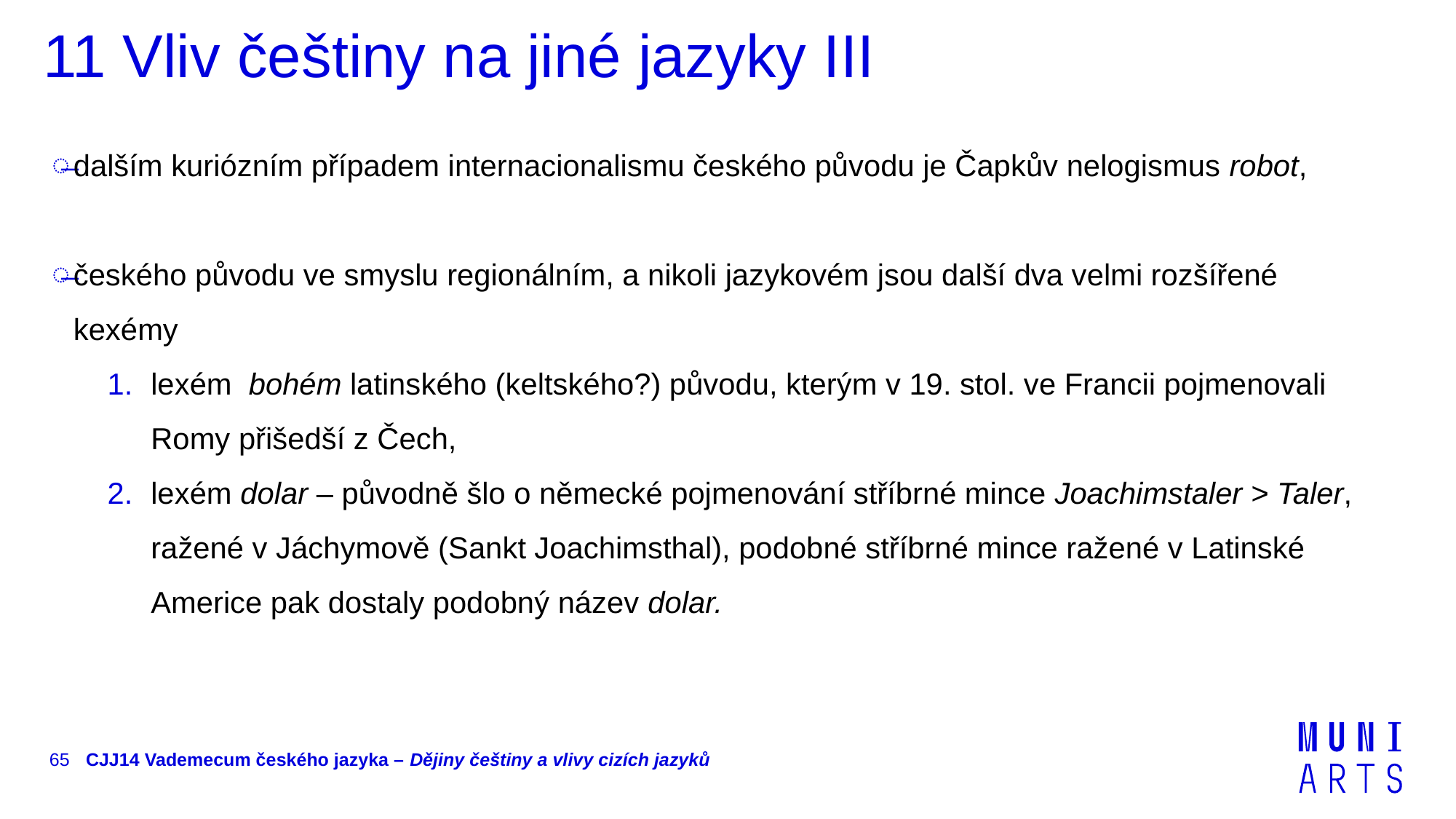

# 11 Vliv češtiny na jiné jazyky III
dalším kuriózním případem internacionalismu českého původu je Čapkův nelogismus robot,

českého původu ve smyslu regionálním, a nikoli jazykovém jsou další dva velmi rozšířené kexémy
lexém  bohém latinského (keltského?) původu, kterým v 19. stol. ve Francii pojmenovali Romy přišedší z Čech,
lexém dolar – původně šlo o německé pojmenování stříbrné mince Joachimstaler > Taler, ražené v Jáchymově (Sankt Joachimsthal), podobné stříbrné mince ražené v Latinské Americe pak dostaly podobný název dolar.
65
CJJ14 Vademecum českého jazyka – Dějiny češtiny a vlivy cizích jazyků